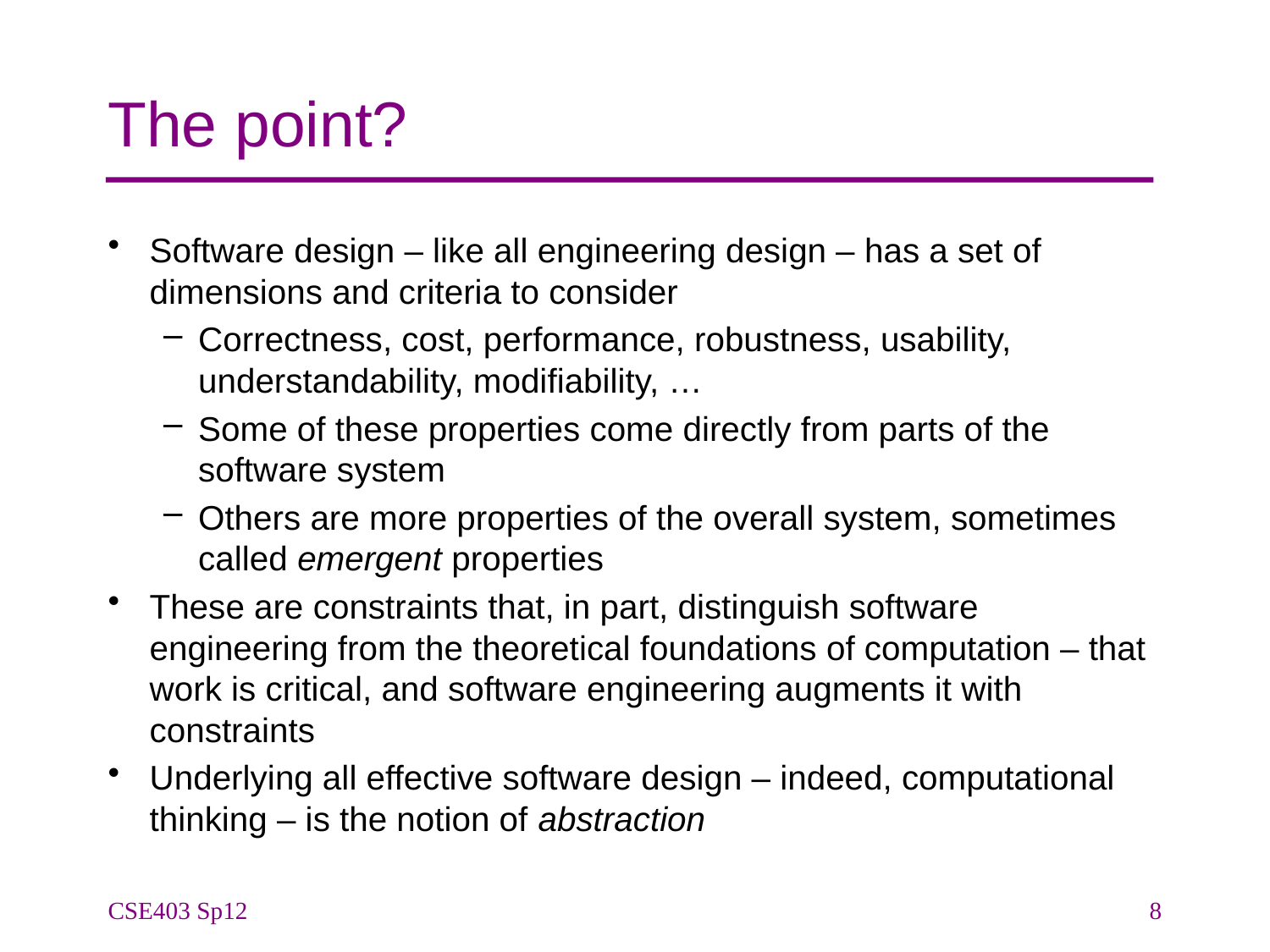

# The point?
Software design – like all engineering design – has a set of dimensions and criteria to consider
Correctness, cost, performance, robustness, usability, understandability, modifiability, …
Some of these properties come directly from parts of the software system
Others are more properties of the overall system, sometimes called emergent properties
These are constraints that, in part, distinguish software engineering from the theoretical foundations of computation – that work is critical, and software engineering augments it with constraints
Underlying all effective software design – indeed, computational thinking – is the notion of abstraction
CSE403 Sp12
8